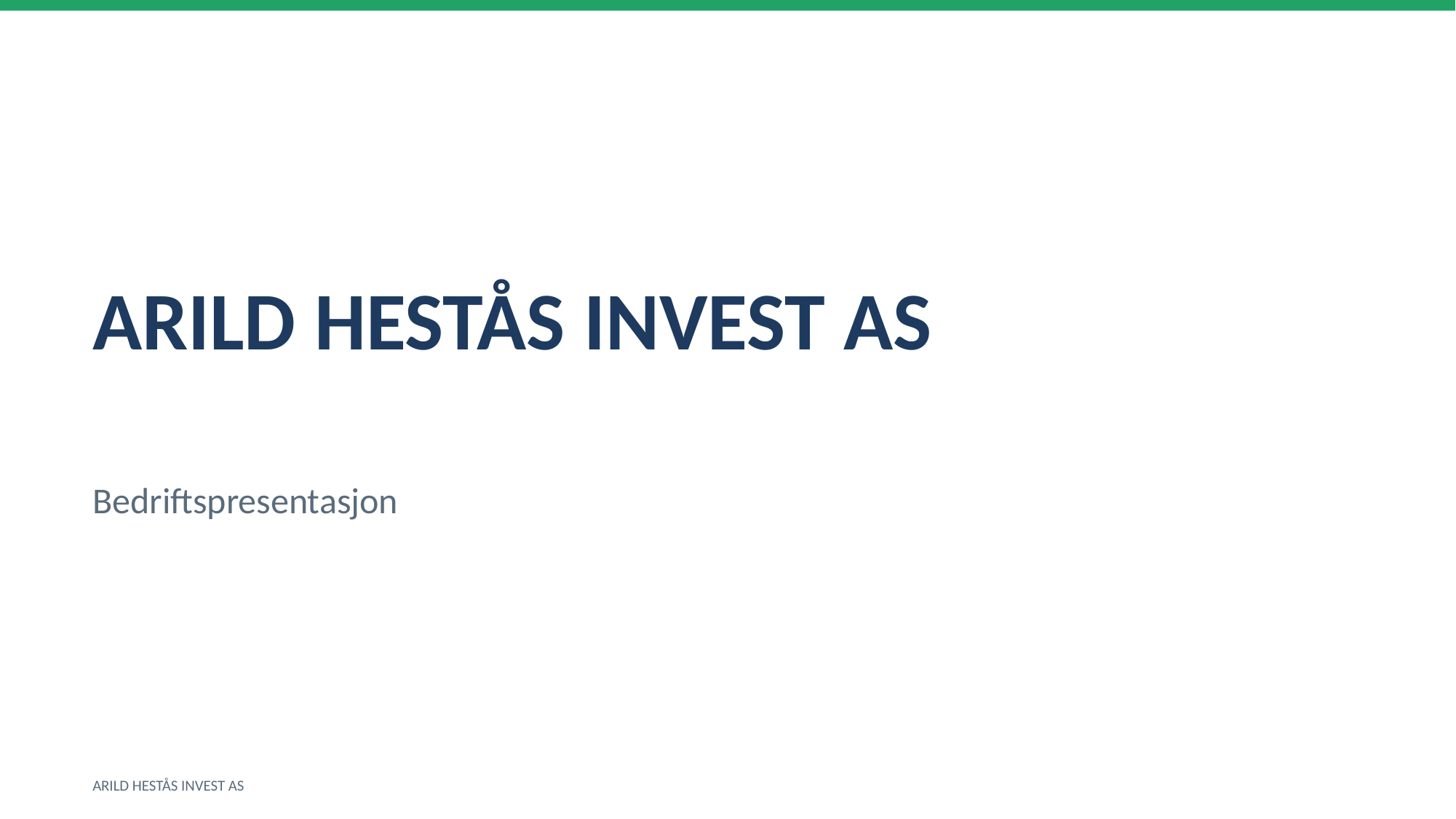

ARILD HESTÅS INVEST AS
Bedriftspresentasjon
ARILD HESTÅS INVEST AS